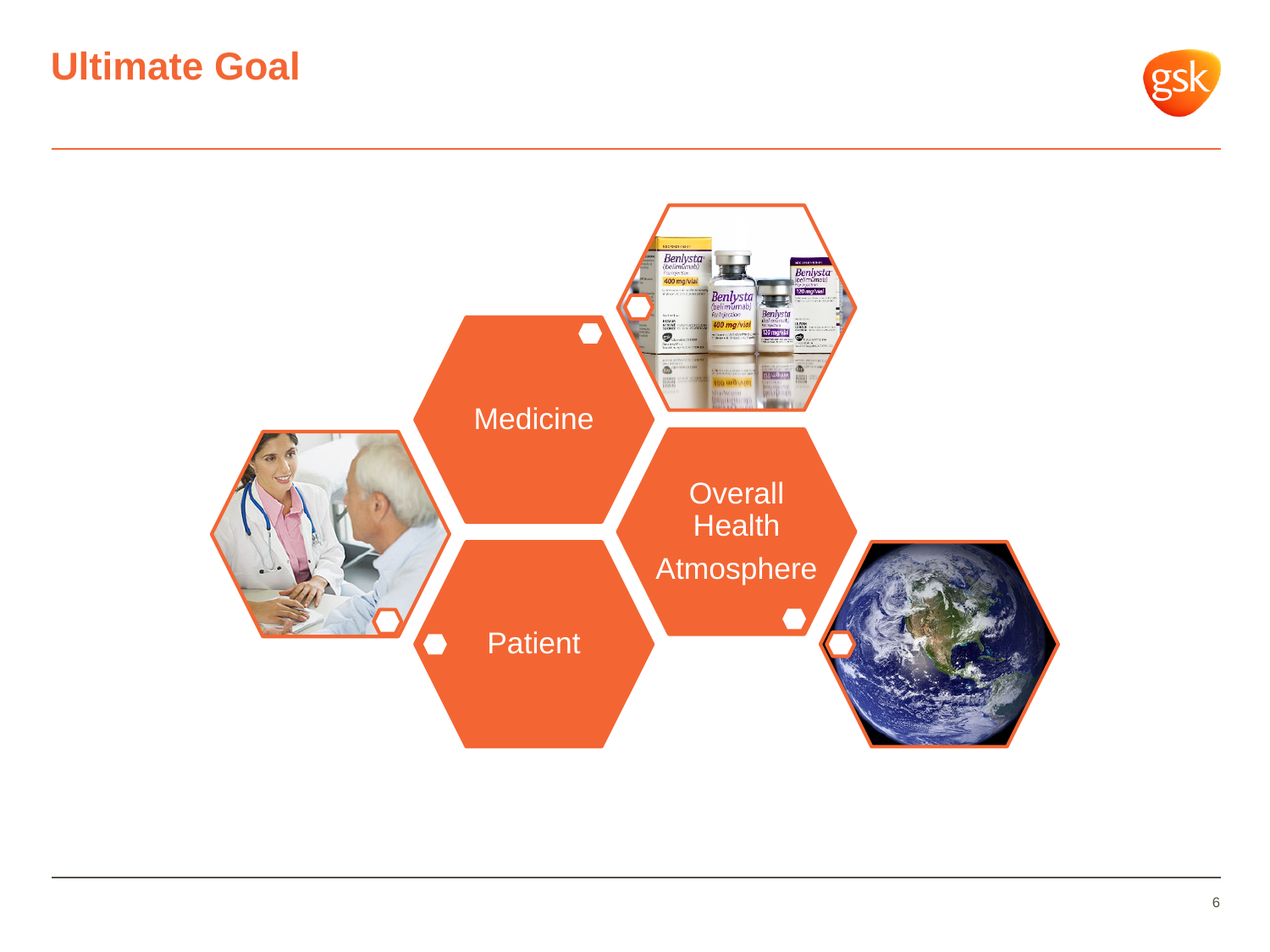

# Ultimate Goal

Patient
Overall Health
Atmosphere
Medicine
6